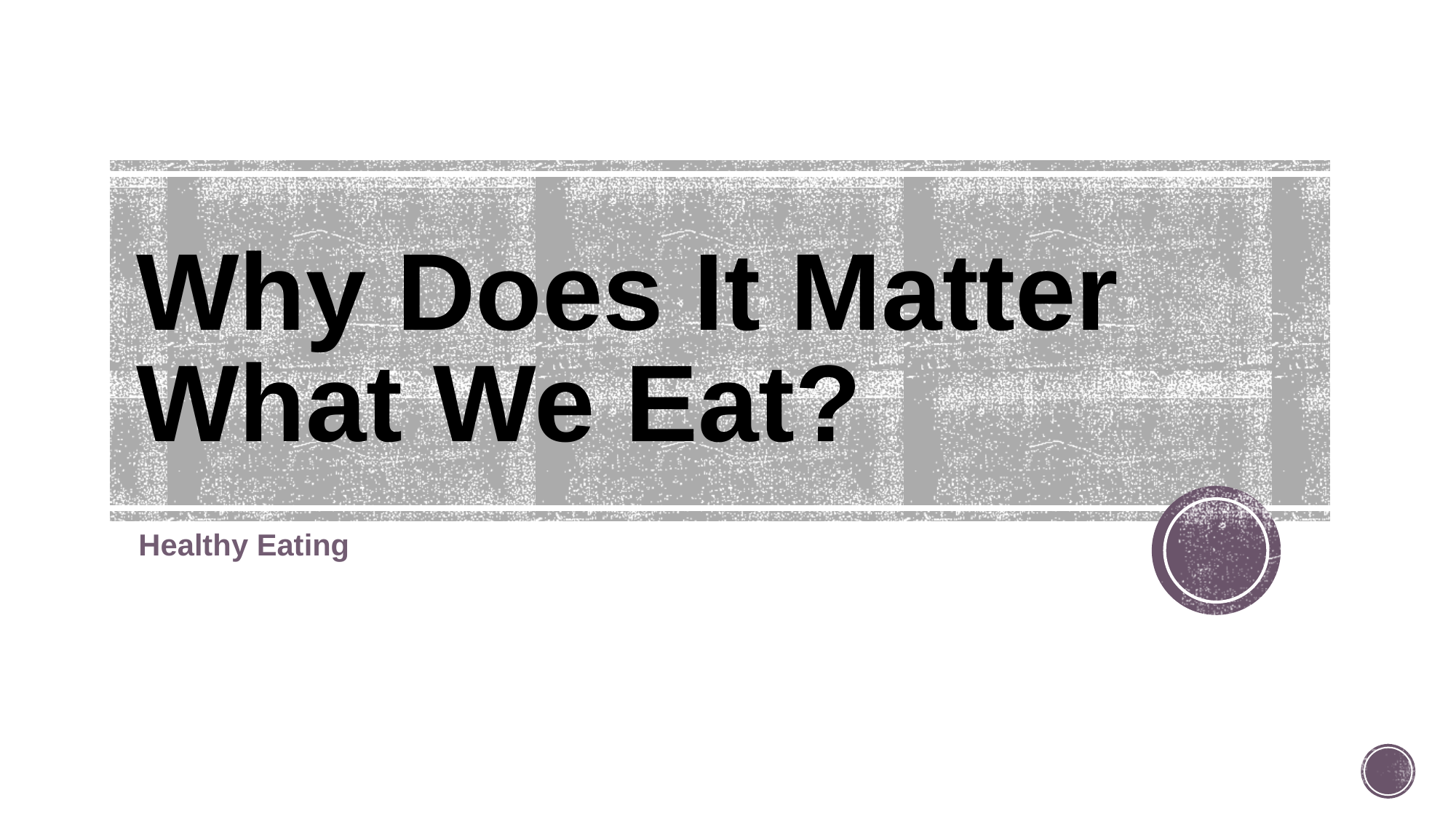

# Why Does It Matter What We Eat?
Healthy Eating